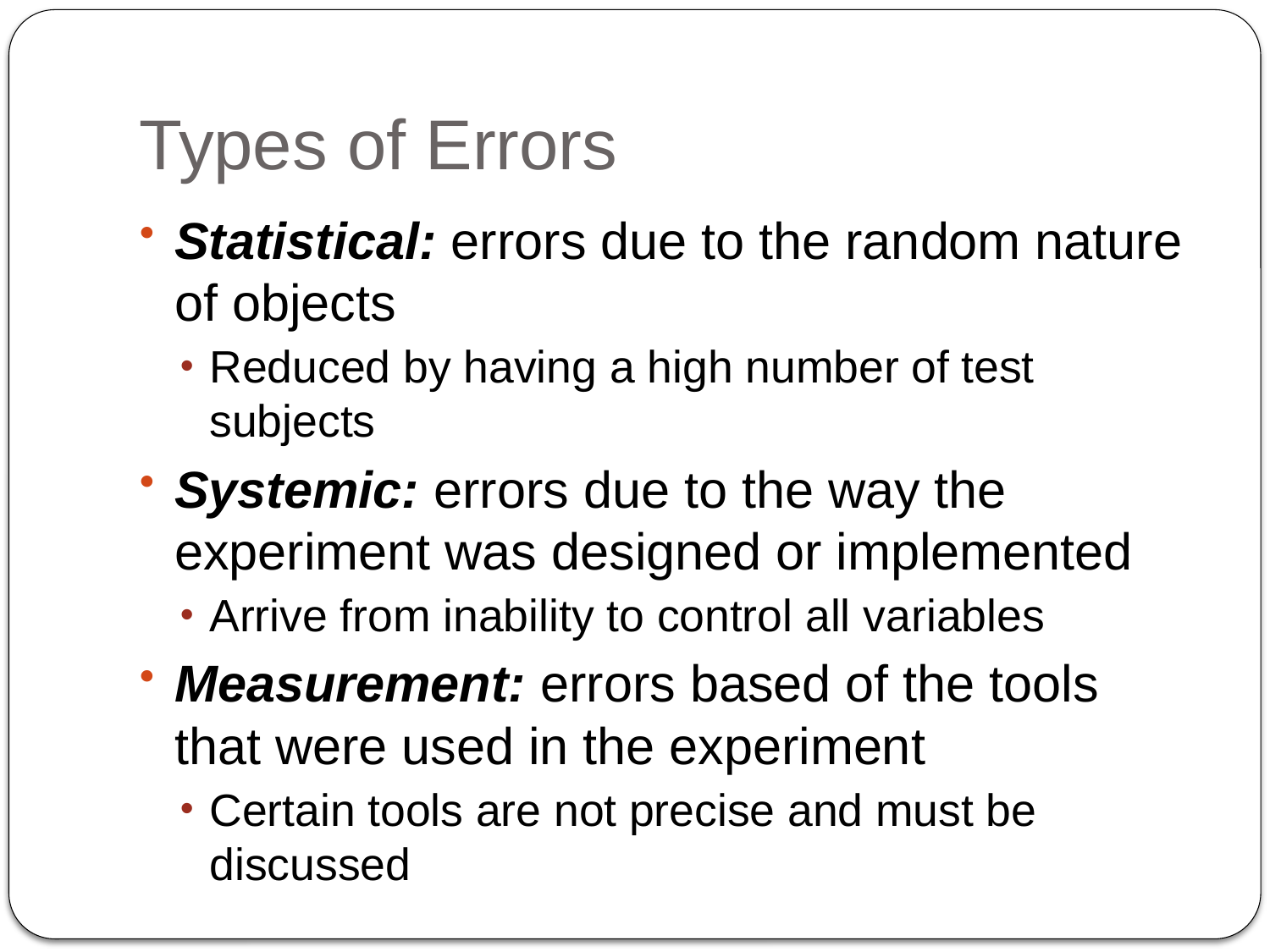

# Types of Errors
Statistical: errors due to the random nature of objects
Reduced by having a high number of test subjects
Systemic: errors due to the way the experiment was designed or implemented
Arrive from inability to control all variables
Measurement: errors based of the tools that were used in the experiment
Certain tools are not precise and must be discussed